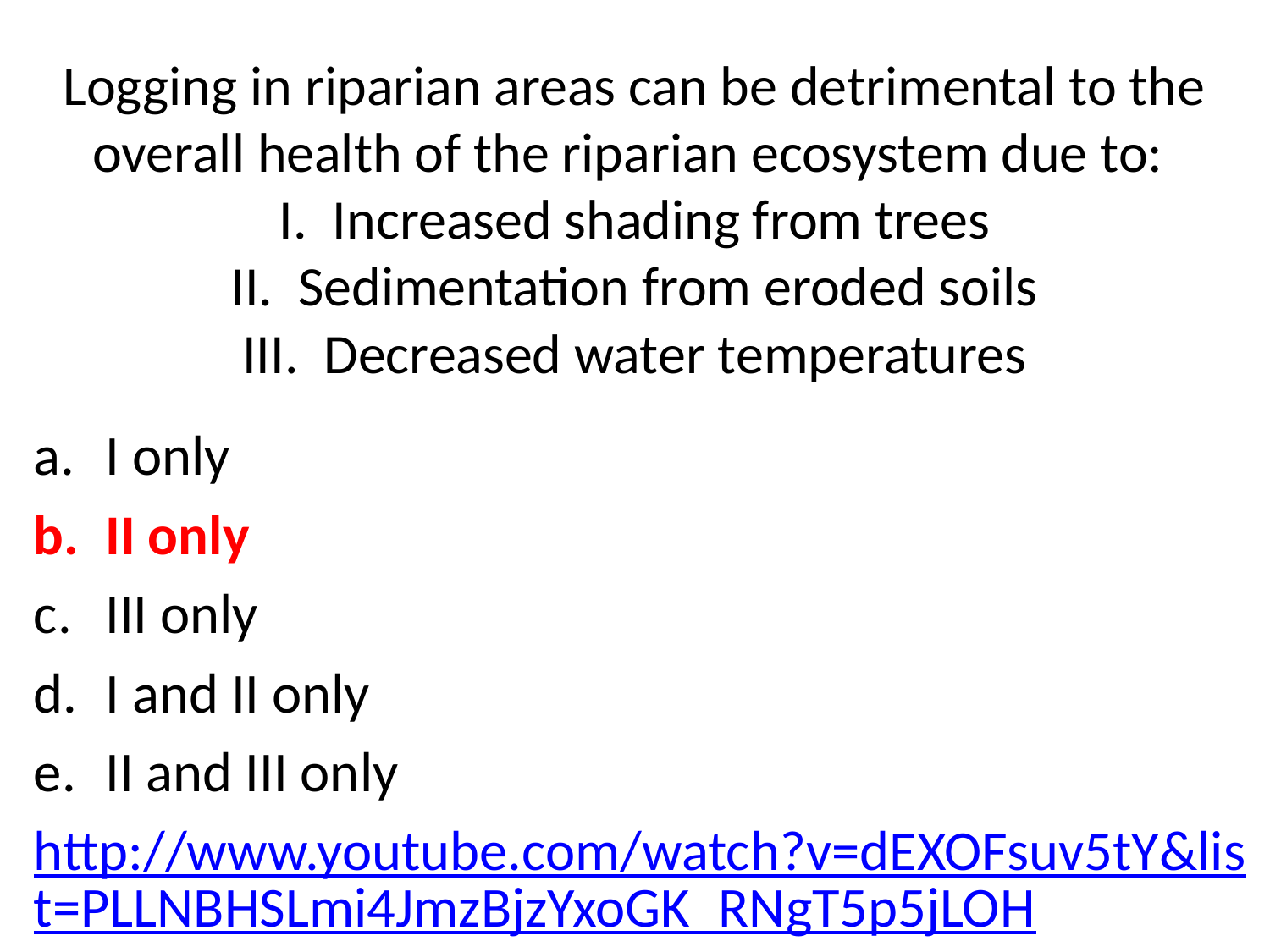

# Logging in riparian areas can be detrimental to the overall health of the riparian ecosystem due to: I.  Increased shading from trees II.  Sedimentation from eroded soils III.  Decreased water temperatures
I only
II only
III only
I and II only
II and III only
http://www.youtube.com/watch?v=dEXOFsuv5tY&list=PLLNBHSLmi4JmzBjzYxoGK_RNgT5p5jLOH